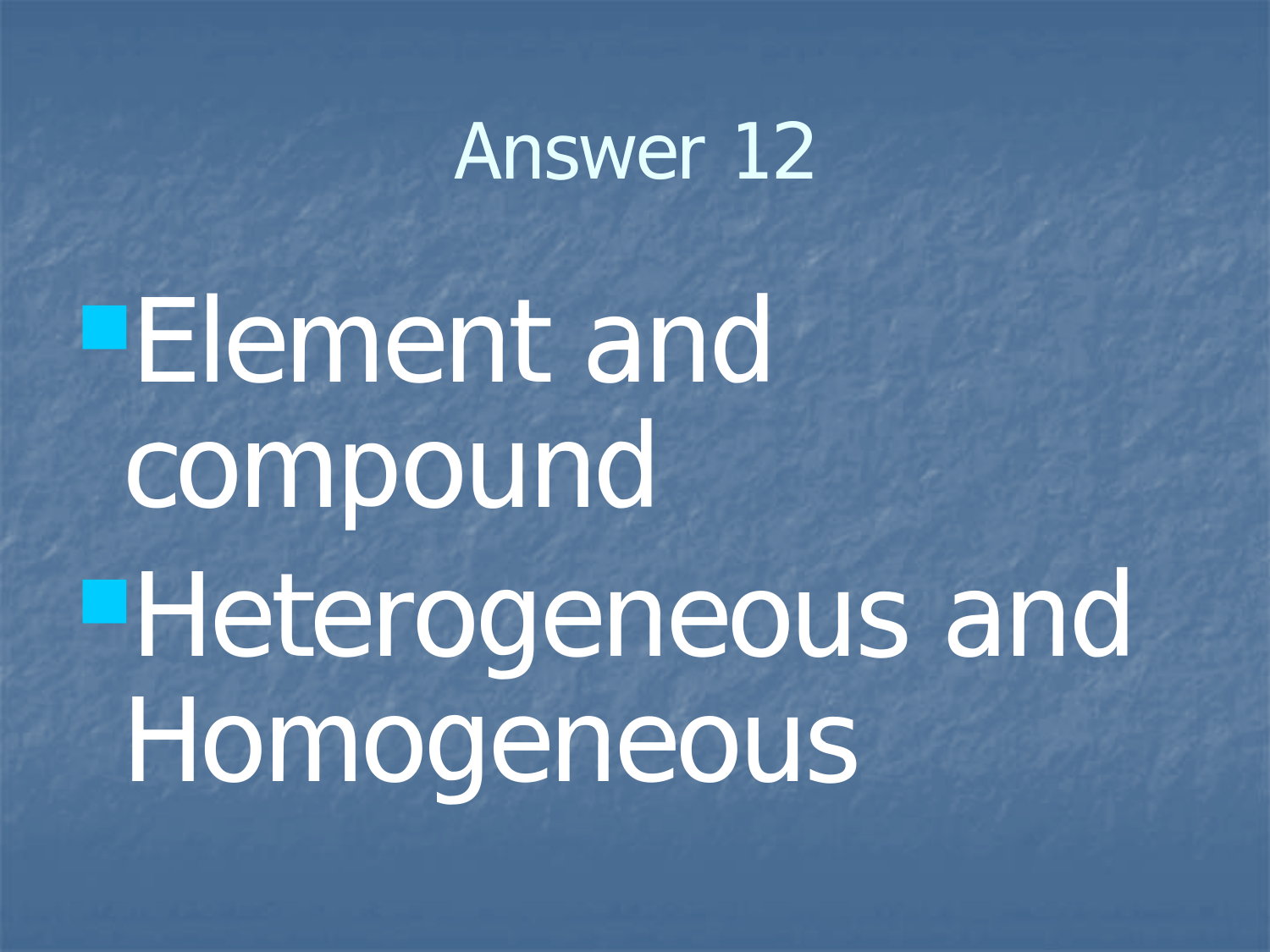

# Answer 12
Element and compound
Heterogeneous and Homogeneous